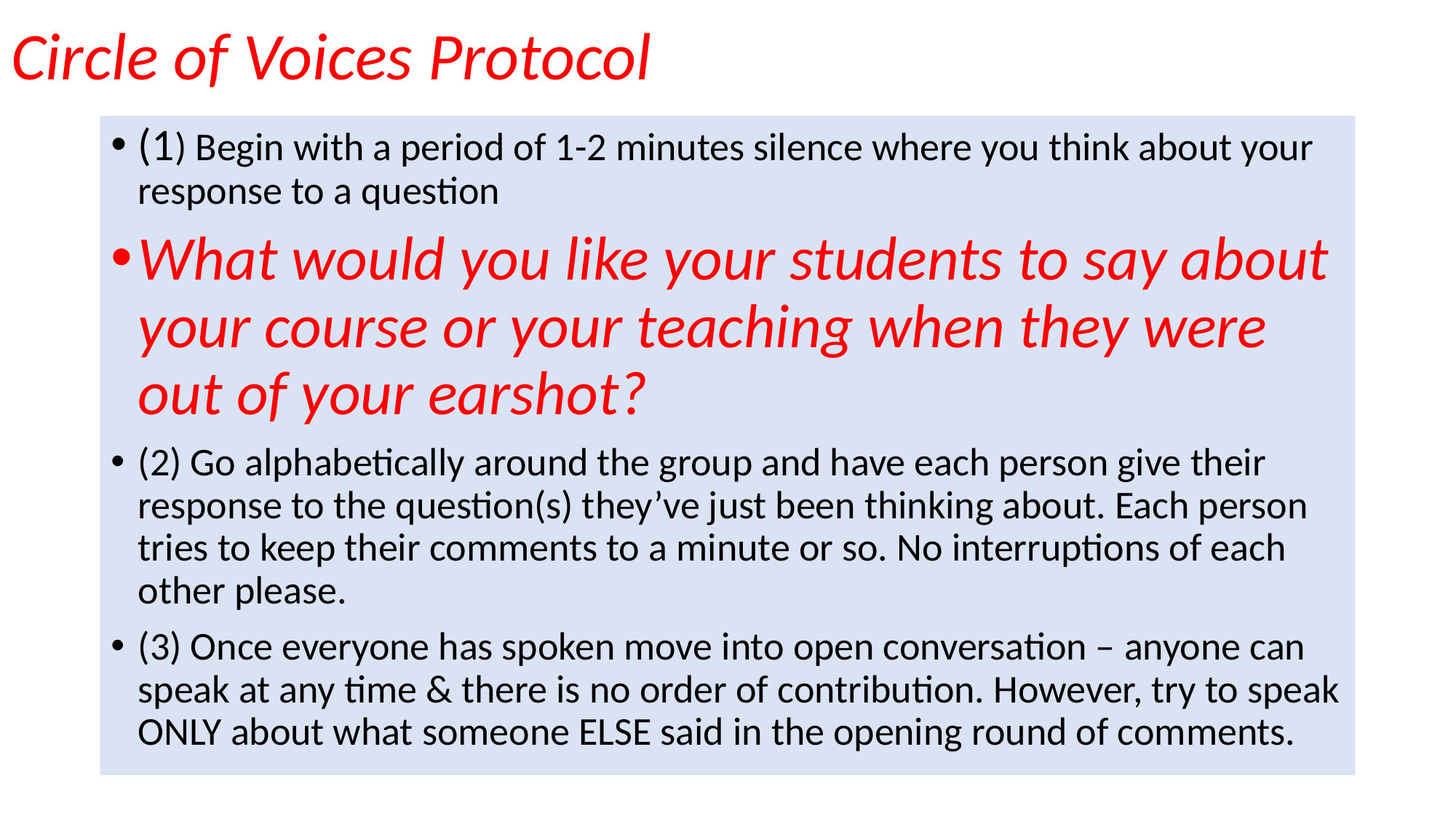

# Circle of Voices Protocol
(1) Begin with a period of 1-2 minutes silence where you think about your response to a question
What would you like your students to say about your course or your teaching when they were out of your earshot?
(2) Go alphabetically around the group and have each person give their response to the question(s) they’ve just been thinking about. Each person tries to keep their comments to a minute or so. No interruptions of each other please.
(3) Once everyone has spoken move into open conversation – anyone can speak at any time & there is no order of contribution. However, try to speak ONLY about what someone ELSE said in the opening round of comments.